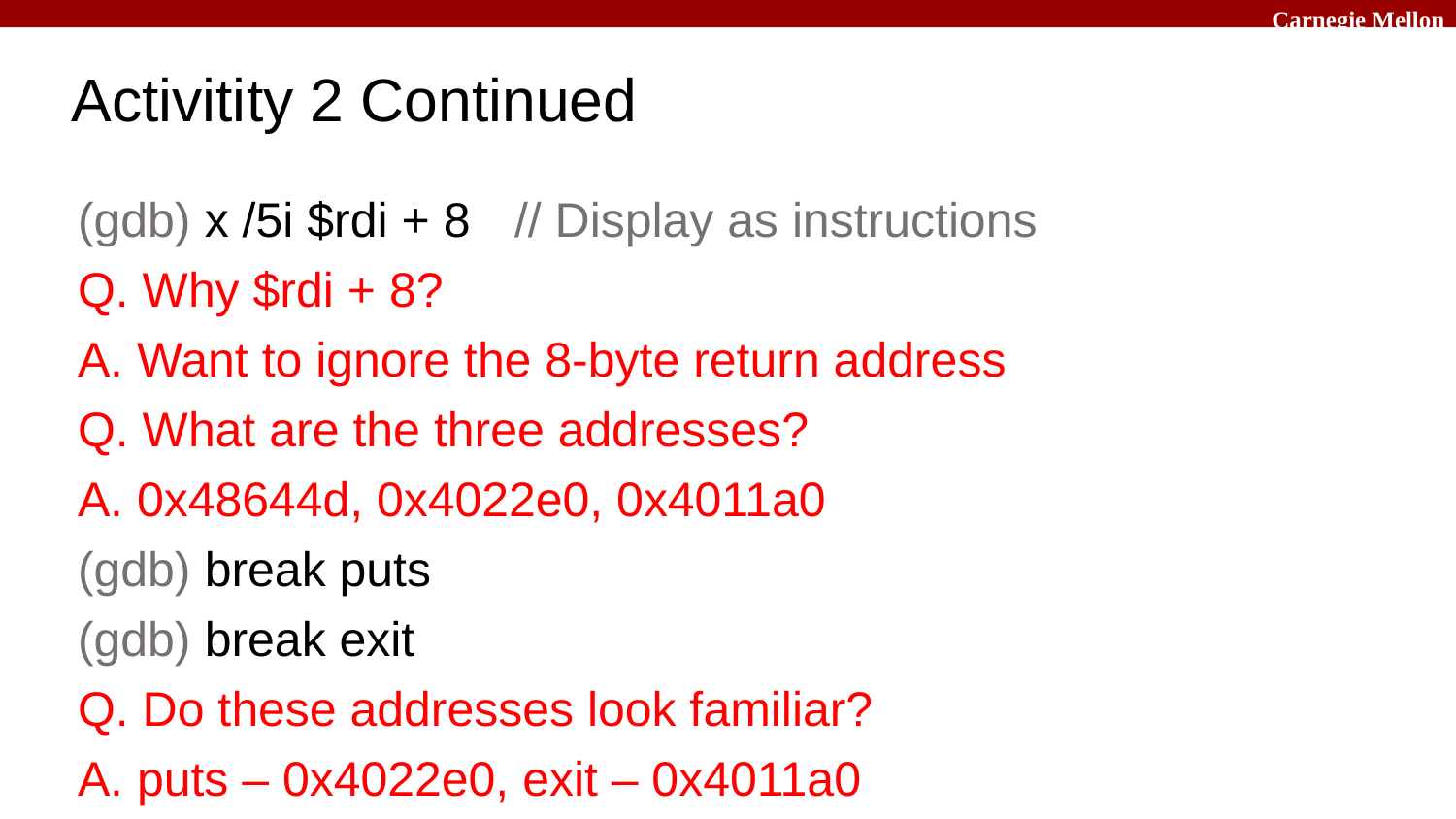

# Activitity 2 Continued
(gdb) x /5i $rdi + 8	// Display as instructions
Q. Why $rdi + 8?
A. Want to ignore the 8-byte return address
Q. What are the three addresses?
A. 0x48644d, 0x4022e0, 0x4011a0
(gdb) break puts
(gdb) break exit
Q. Do these addresses look familiar?
A. puts – 0x4022e0, exit – 0x4011a0